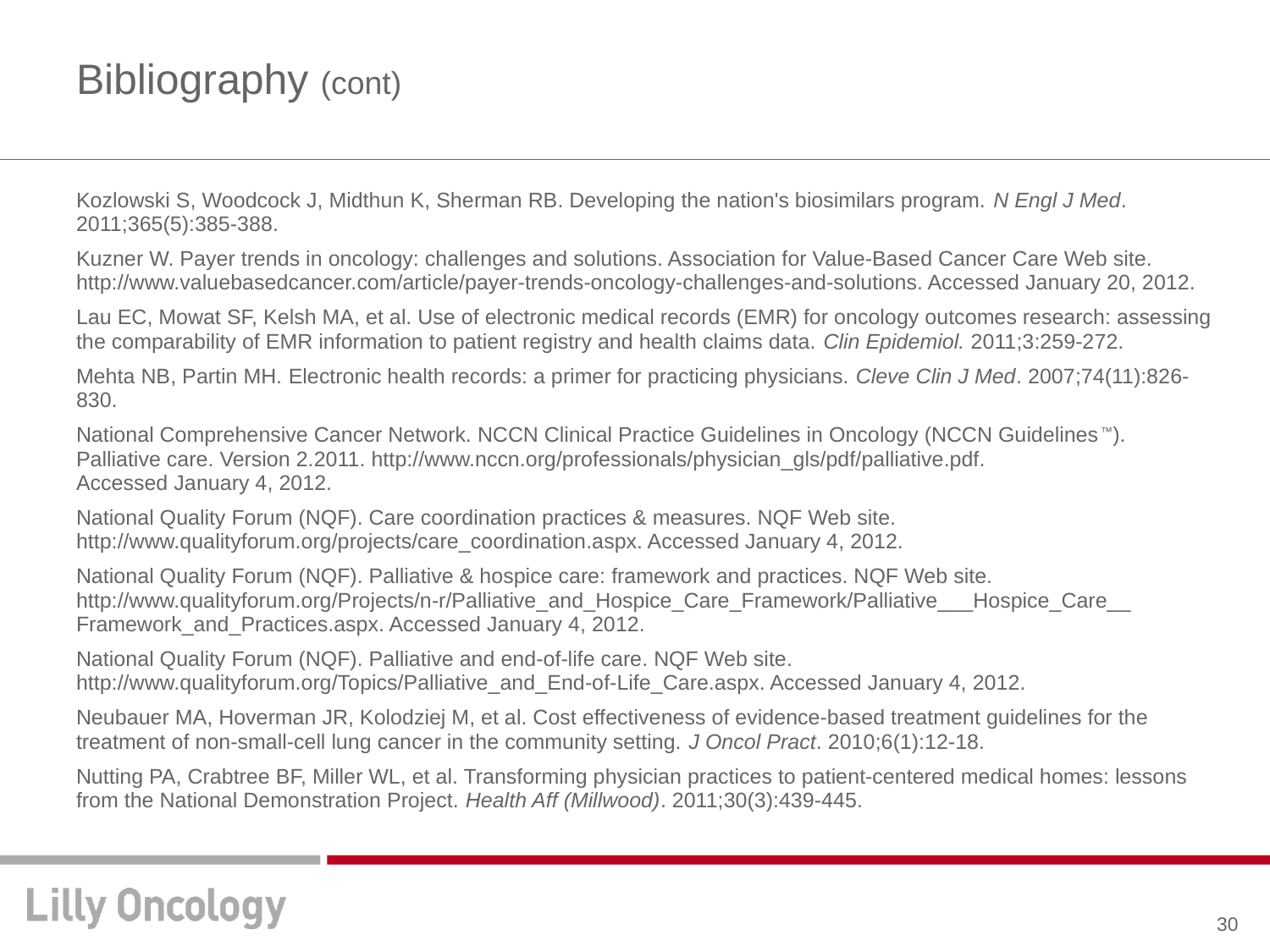

# Bibliography (cont)
Kozlowski S, Woodcock J, Midthun K, Sherman RB. Developing the nation's biosimilars program. N Engl J Med. 2011;365(5):385-388.
Kuzner W. Payer trends in oncology: challenges and solutions. Association for Value-Based Cancer Care Web site.  http://www.valuebasedcancer.com/article/payer-trends-oncology-challenges-and-solutions. Accessed January 20, 2012.
Lau EC, Mowat SF, Kelsh MA, et al. Use of electronic medical records (EMR) for oncology outcomes research: assessing the comparability of EMR information to patient registry and health claims data. Clin Epidemiol. 2011;3:259-272.
Mehta NB, Partin MH. Electronic health records: a primer for practicing physicians. Cleve Clin J Med. 2007;74(11):826-830.
National Comprehensive Cancer Network. NCCN Clinical Practice Guidelines in Oncology (NCCN Guidelines™).
Palliative care. Version 2.2011. http://www.nccn.org/professionals/physician_gls/pdf/palliative.pdf.
Accessed January 4, 2012.
National Quality Forum (NQF). Care coordination practices & measures. NQF Web site. http://www.qualityforum.org/projects/care_coordination.aspx. Accessed January 4, 2012.
National Quality Forum (NQF). Palliative & hospice care: framework and practices. NQF Web site. http://www.qualityforum.org/Projects/n-r/Palliative_and_Hospice_Care_Framework/Palliative___Hospice_Care__
Framework_and_Practices.aspx. Accessed January 4, 2012.
National Quality Forum (NQF). Palliative and end-of-life care. NQF Web site. http://www.qualityforum.org/Topics/Palliative_and_End-of-Life_Care.aspx. Accessed January 4, 2012.
Neubauer MA, Hoverman JR, Kolodziej M, et al. Cost effectiveness of evidence-based treatment guidelines for the treatment of non-small-cell lung cancer in the community setting. J Oncol Pract. 2010;6(1):12-18.
Nutting PA, Crabtree BF, Miller WL, et al. Transforming physician practices to patient-centered medical homes: lessons from the National Demonstration Project. Health Aff (Millwood). 2011;30(3):439-445.
30